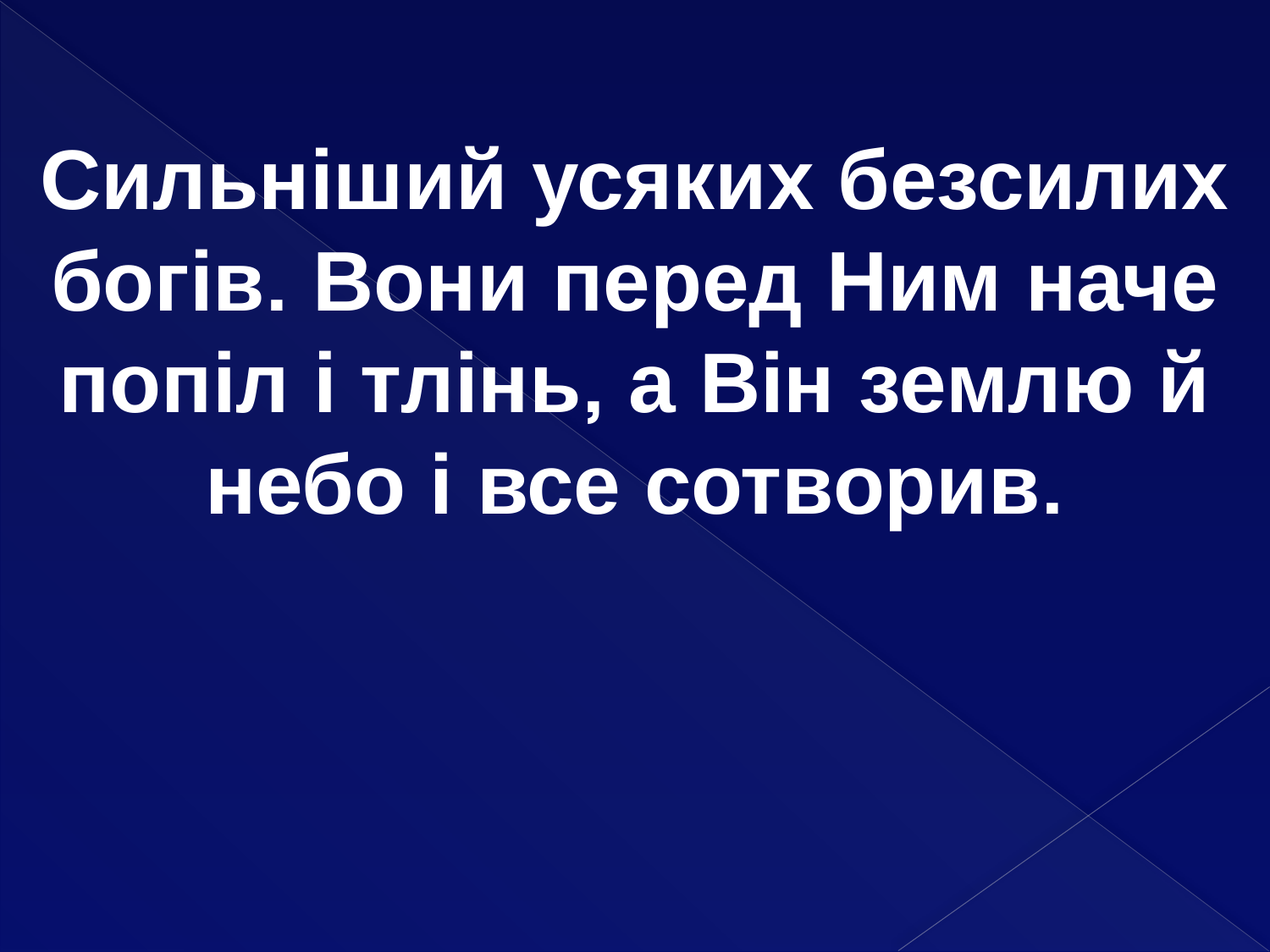

Сильніший усяких безсилих богів. Вони перед Ним наче попіл і тлінь, а Він землю й небо і все сотворив.